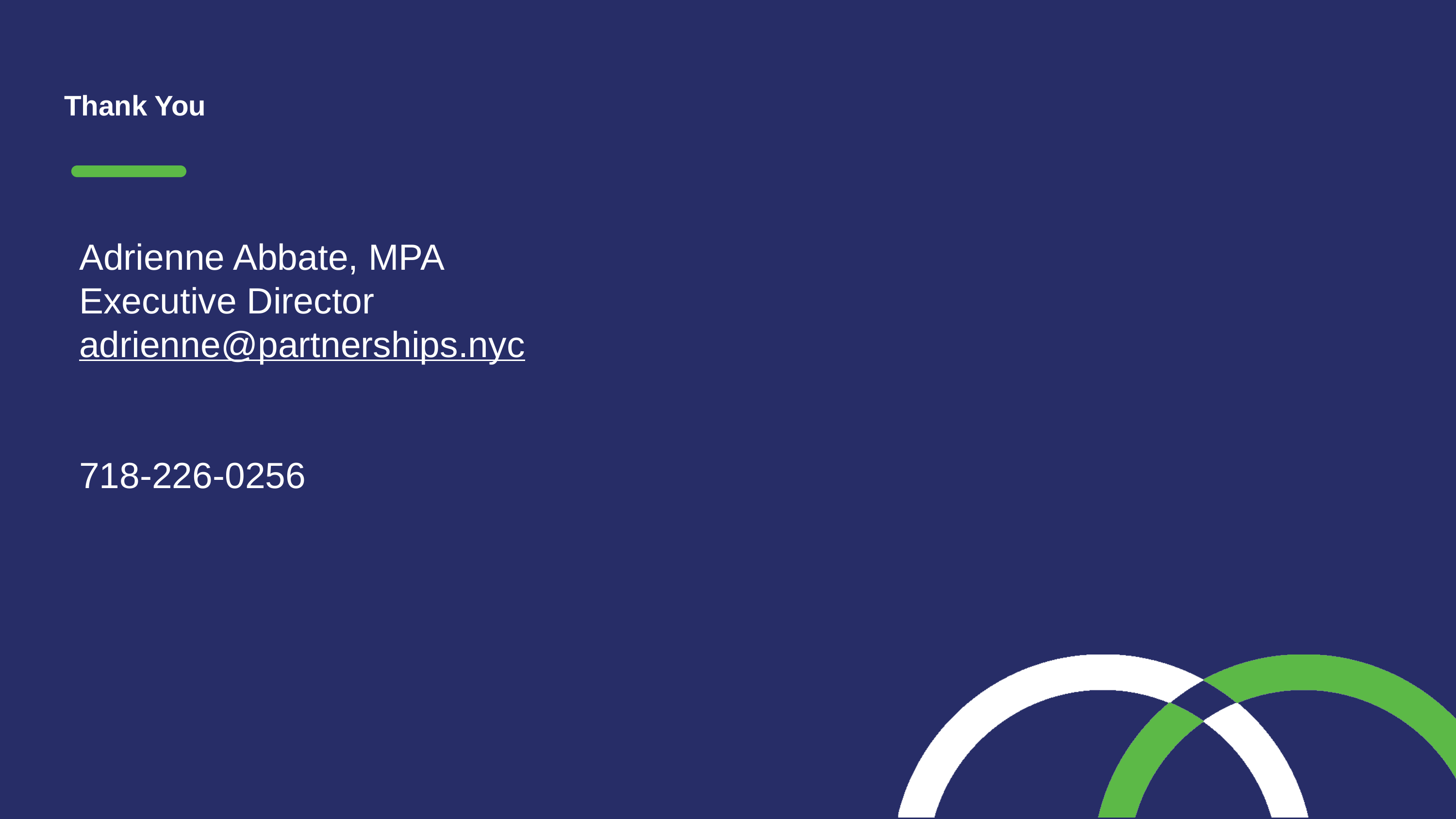

# Thank You
Adrienne Abbate, MPA
Executive Director
adrienne@partnerships.nyc

718-226-0256